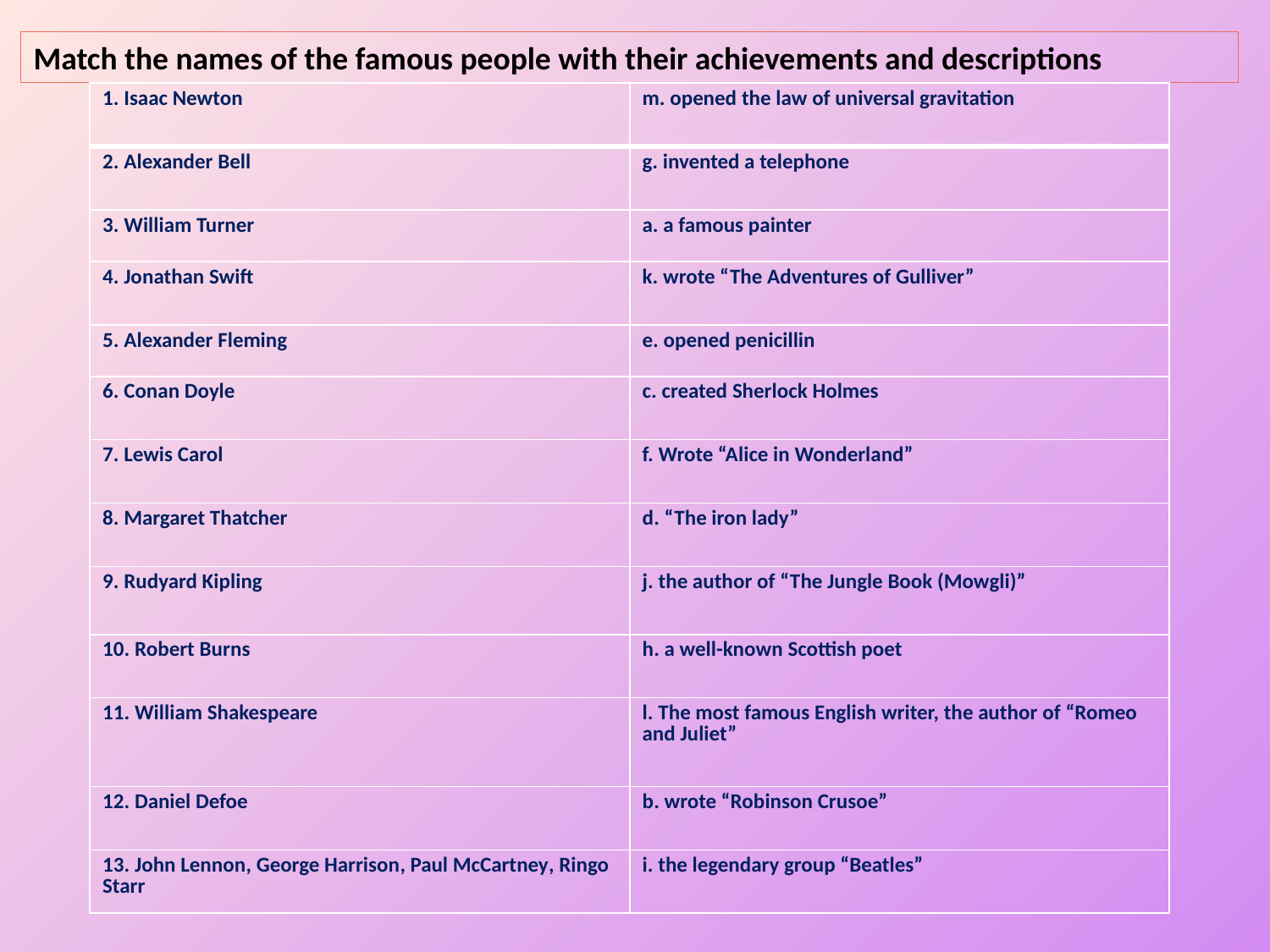

Match the names of the famous people with their achievements and descriptions
| 1. Isaac Newton | m. opened the law of universal gravitation |
| --- | --- |
| 2. Alexander Bell | g. invented a telephone |
| 3. William Turner | a. a famous painter |
| 4. Jonathan Swift | k. wrote “The Adventures of Gulliver” |
| 5. Alexander Fleming | e. opened penicillin |
| 6. Conan Doyle | c. created Sherlock Holmes |
| 7. Lewis Carol | f. Wrote “Alice in Wonderland” |
| 8. Margaret Thatcher | d. “The iron lady” |
| 9. Rudyard Kipling | j. the author of “The Jungle Book (Mowgli)” |
| 10. Robert Burns | h. a well-known Scottish poet |
| 11. William Shakespeare | l. The most famous English writer, the author of “Romeo and Juliet” |
| 12. Daniel Defoe | b. wrote “Robinson Crusoe” |
| 13. John Lennon, George Harrison, Paul McCartney, Ringo Starr | i. the legendary group “Beatles” |